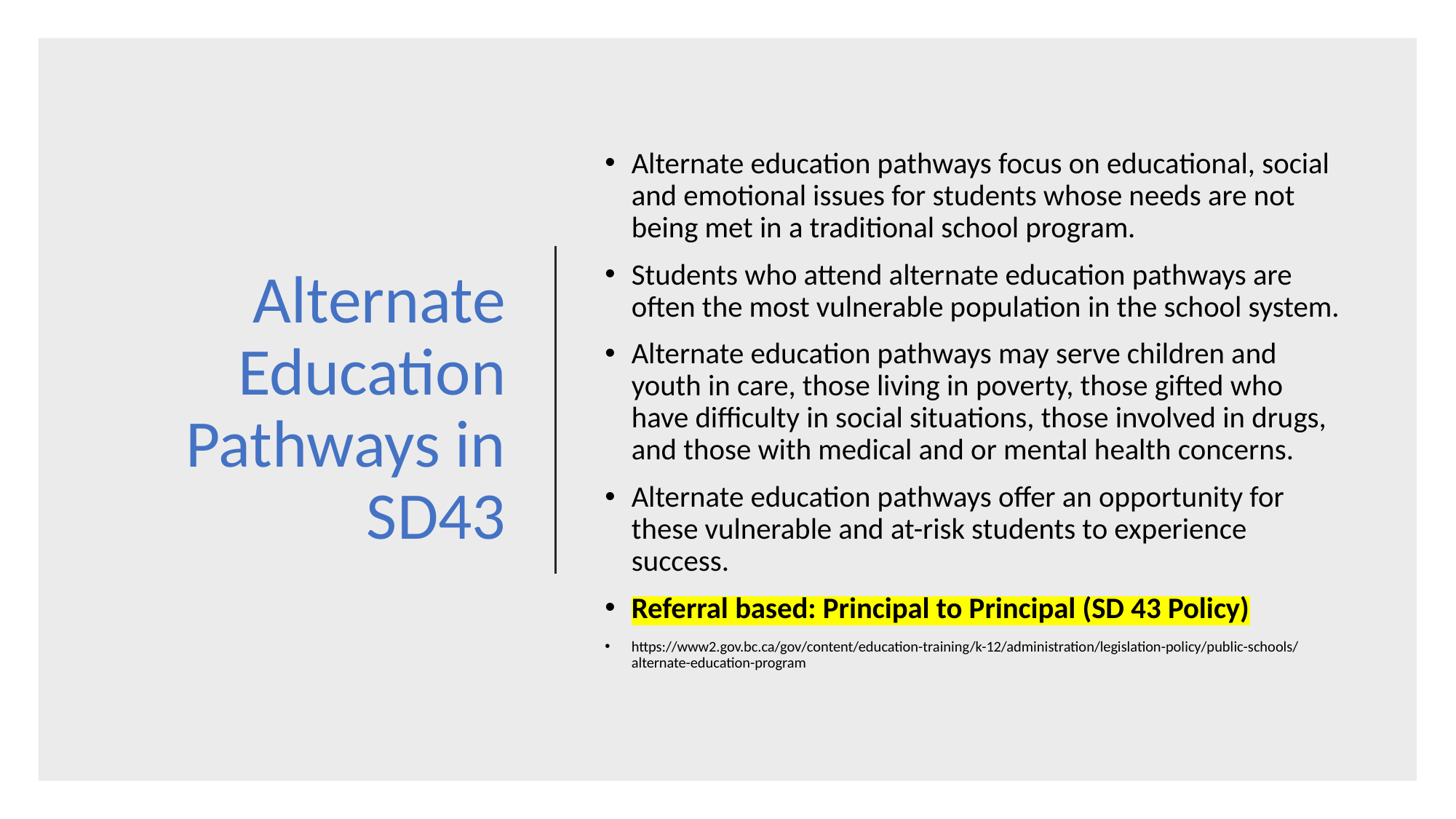

# Alternate Education Pathways in SD43
Alternate education pathways focus on educational, social and emotional issues for students whose needs are not being met in a traditional school program.
Students who attend alternate education pathways are often the most vulnerable population in the school system.
Alternate education pathways may serve children and youth in care, those living in poverty, those gifted who have difficulty in social situations, those involved in drugs, and those with medical and or mental health concerns.
Alternate education pathways offer an opportunity for these vulnerable and at-risk students to experience success.
Referral based: Principal to Principal (SD 43 Policy)
https://www2.gov.bc.ca/gov/content/education-training/k-12/administration/legislation-policy/public-schools/alternate-education-program